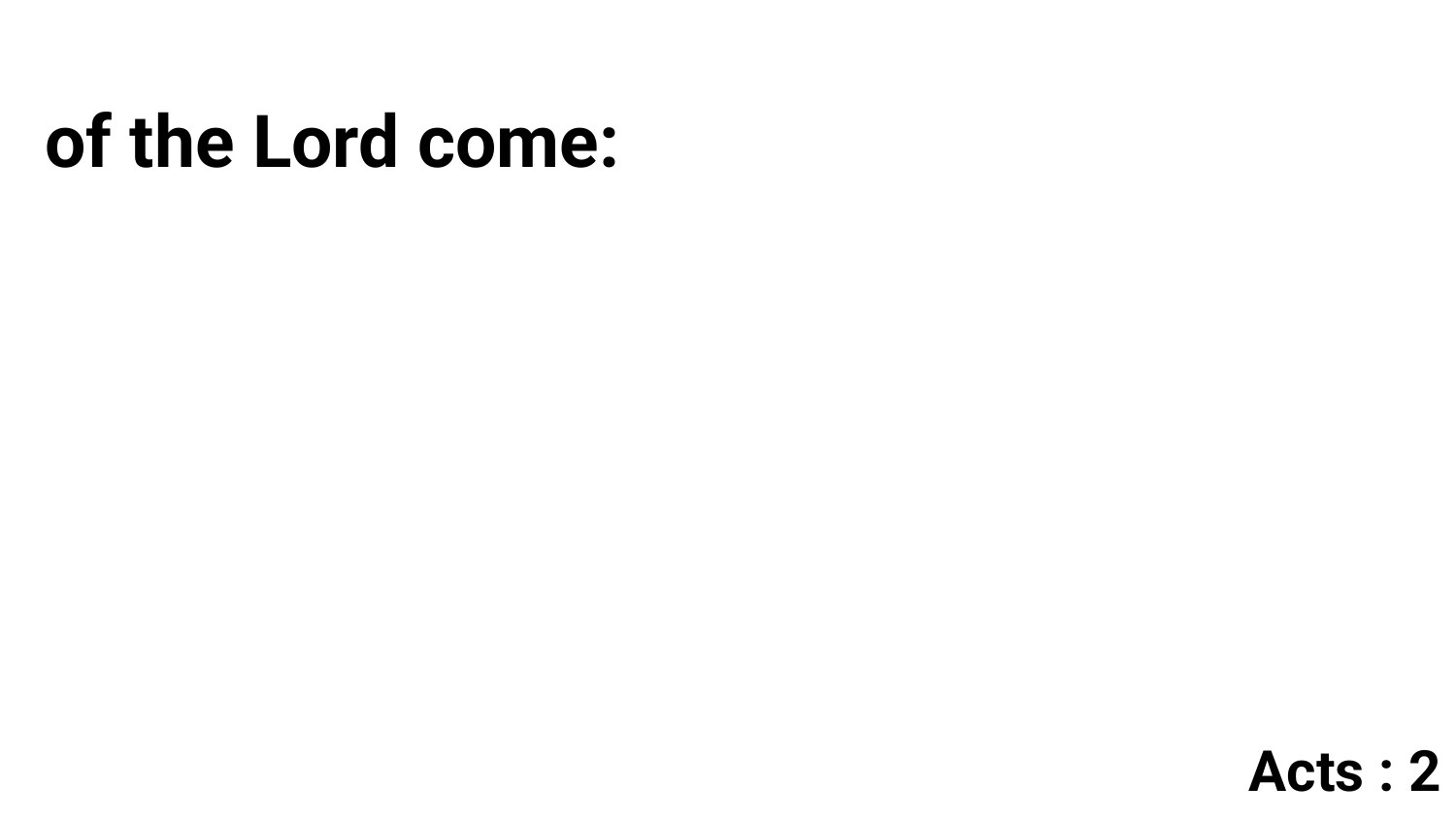

of the Lord come:
Acts : 2